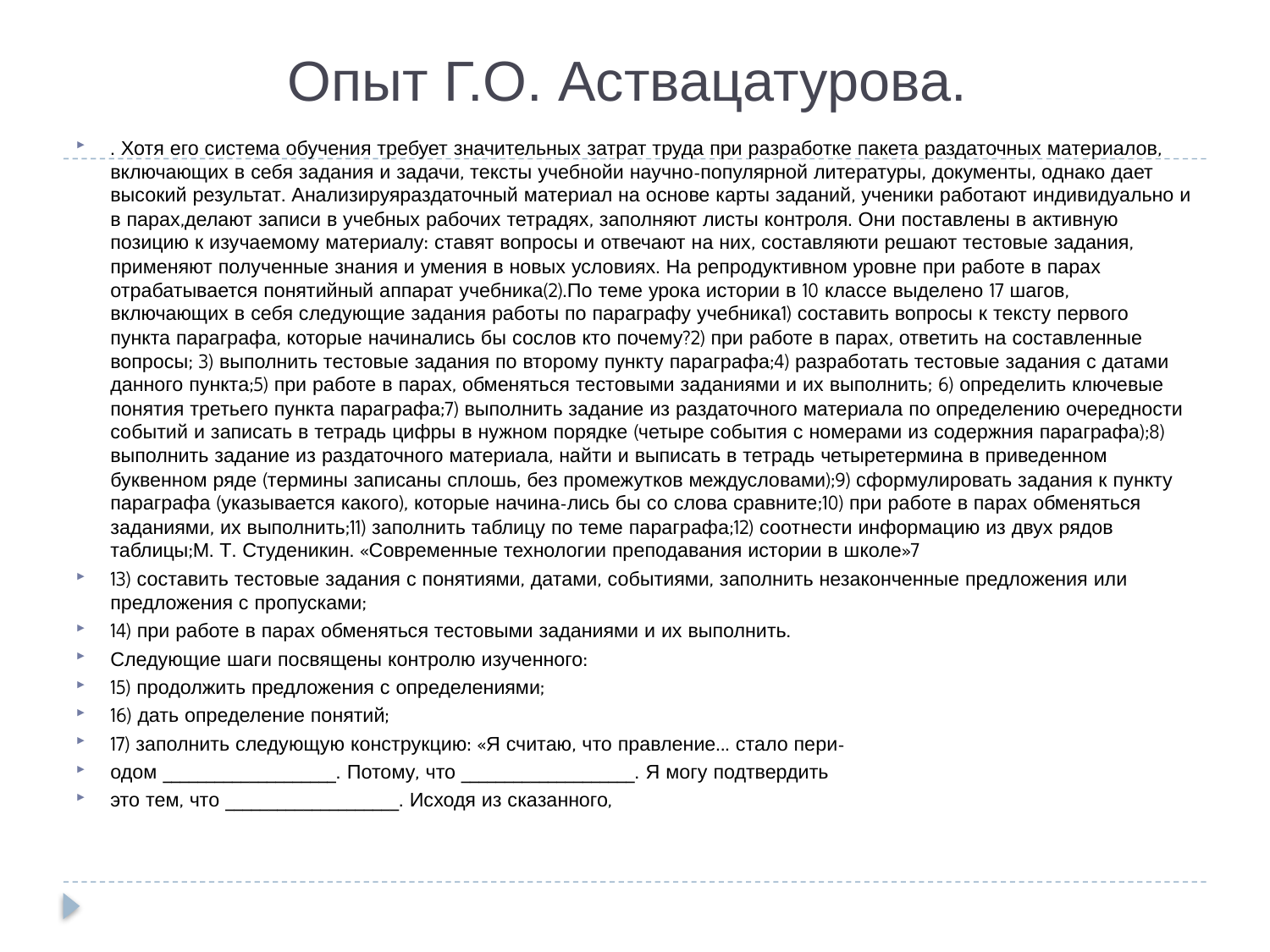

# Опыт Г.О. Аствацатурова.
. Хотя его система обучения требует значительных затрат труда при разработке пакета раздаточных материалов, включающих в себя задания и задачи, тексты учебнойи научно-популярной литературы, документы, однако дает высокий результат. Анализируяраздаточный материал на основе карты заданий, ученики работают индивидуально и в парах,делают записи в учебных рабочих тетрадях, заполняют листы контроля. Они поставлены в активную позицию к изучаемому материалу: ставят вопросы и отвечают на них, составляюти решают тестовые задания, применяют полученные знания и умения в новых условиях. На репродуктивном уровне при работе в парах отрабатывается понятийный аппарат учебника(2).По теме урока истории в 10 классе выделено 17 шагов, включающих в себя следующие задания работы по параграфу учебника1) составить вопросы к тексту первого пункта параграфа, которые начинались бы сослов кто почему?2) при работе в парах, ответить на составленные вопросы; 3) выполнить тестовые задания по второму пункту параграфа;4) разработать тестовые задания с датами данного пункта;5) при работе в парах, обменяться тестовыми заданиями и их выполнить; 6) определить ключевые понятия третьего пункта параграфа;7) выполнить задание из раздаточного материала по определению очередности событий и записать в тетрадь цифры в нужном порядке (четыре события с номерами из содержния параграфа);8) выполнить задание из раздаточного материала, найти и выписать в тетрадь четыретермина в приведенном буквенном ряде (термины записаны сплошь, без промежутков междусловами);9) сформулировать задания к пункту параграфа (указывается какого), которые начина-лись бы со слова сравните;10) при работе в парах обменяться заданиями, их выполнить;11) заполнить таблицу по теме параграфа;12) соотнести информацию из двух рядов таблицы;М. Т. Студеникин. «Современные технологии преподавания истории в школе»7
13) составить тестовые задания с понятиями, датами, событиями, заполнить незаконченные предложения или предложения с пропусками;
14) при работе в парах обменяться тестовыми заданиями и их выполнить.
Следующие шаги посвящены контролю изученного:
15) продолжить предложения с определениями;
16) дать определение понятий;
17) заполнить следующую конструкцию: «Я считаю, что правление... стало пери-
одом ____________________. Потому, что ____________________. Я могу подтвердить
это тем, что ____________________. Исходя из сказанного,